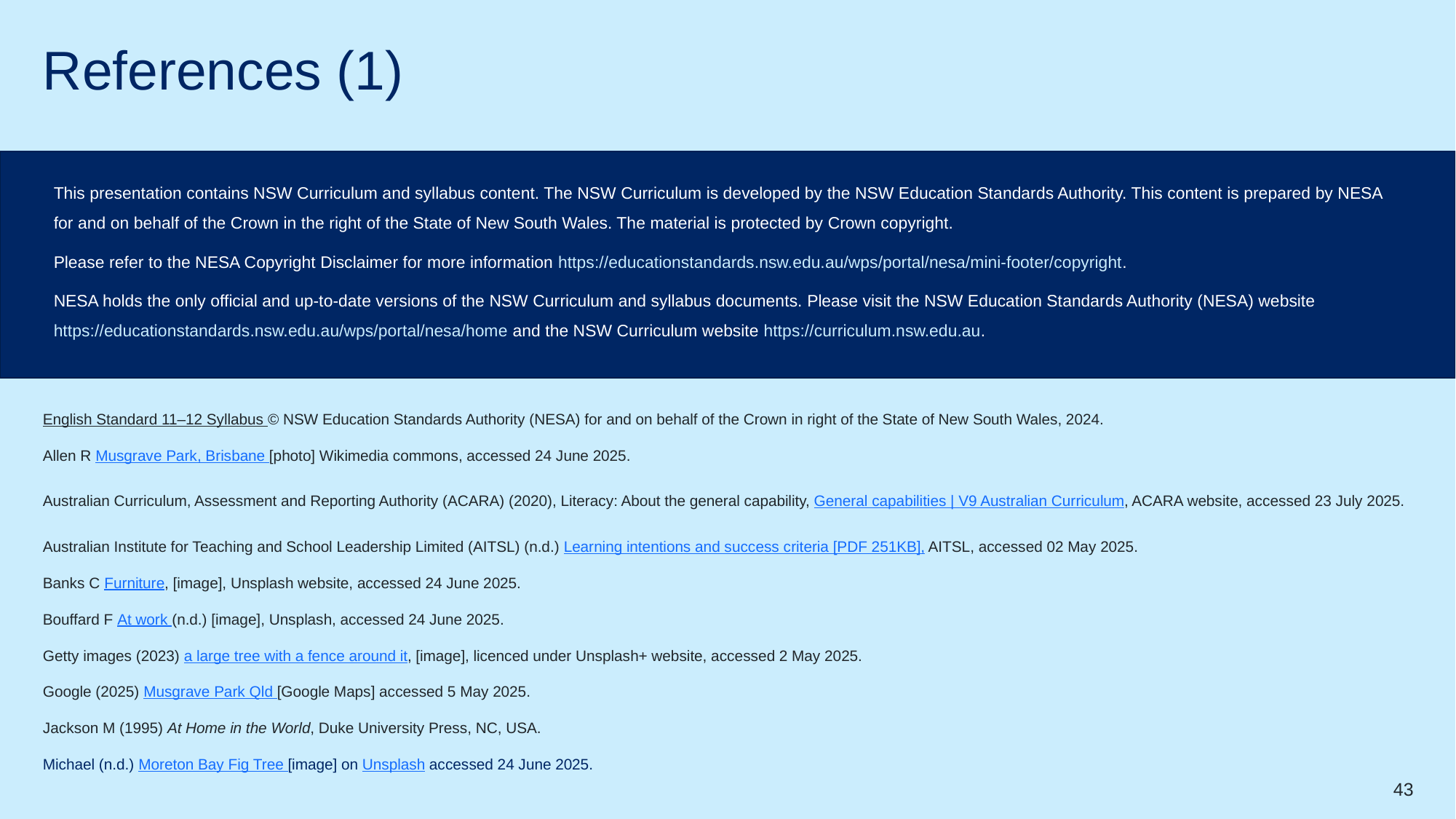

# References (1)
This presentation contains NSW Curriculum and syllabus content. The NSW Curriculum is developed by the NSW Education Standards Authority. This content is prepared by NESA for and on behalf of the Crown in the right of the State of New South Wales. The material is protected by Crown copyright.
Please refer to the NESA Copyright Disclaimer for more information https://educationstandards.nsw.edu.au/wps/portal/nesa/mini-footer/copyright.
NESA holds the only official and up-to-date versions of the NSW Curriculum and syllabus documents. Please visit the NSW Education Standards Authority (NESA) website https://educationstandards.nsw.edu.au/wps/portal/nesa/home and the NSW Curriculum website https://curriculum.nsw.edu.au.
English Standard 11–12 Syllabus © NSW Education Standards Authority (NESA) for and on behalf of the Crown in right of the State of New South Wales, 2024.
Allen R Musgrave Park, Brisbane [photo] Wikimedia commons, accessed 24 June 2025.
Australian Curriculum, Assessment and Reporting Authority (ACARA) (2020), Literacy: About the general capability, General capabilities | V9 Australian Curriculum, ACARA website, accessed 23 July 2025.
Australian Institute for Teaching and School Leadership Limited (AITSL) (n.d.) Learning intentions and success criteria [PDF 251KB], AITSL, accessed 02 May 2025.
Banks C Furniture, [image], Unsplash website, accessed 24 June 2025.
Bouffard F At work (n.d.) [image], Unsplash, accessed 24 June 2025.
Getty images (2023) a large tree with a fence around it, [image], licenced under Unsplash+ website, accessed 2 May 2025.
Google (2025) Musgrave Park Qld [Google Maps] accessed 5 May 2025.
Jackson M (1995) At Home in the World, Duke University Press, NC, USA.
Michael (n.d.) Moreton Bay Fig Tree [image] on Unsplash accessed 24 June 2025.

43